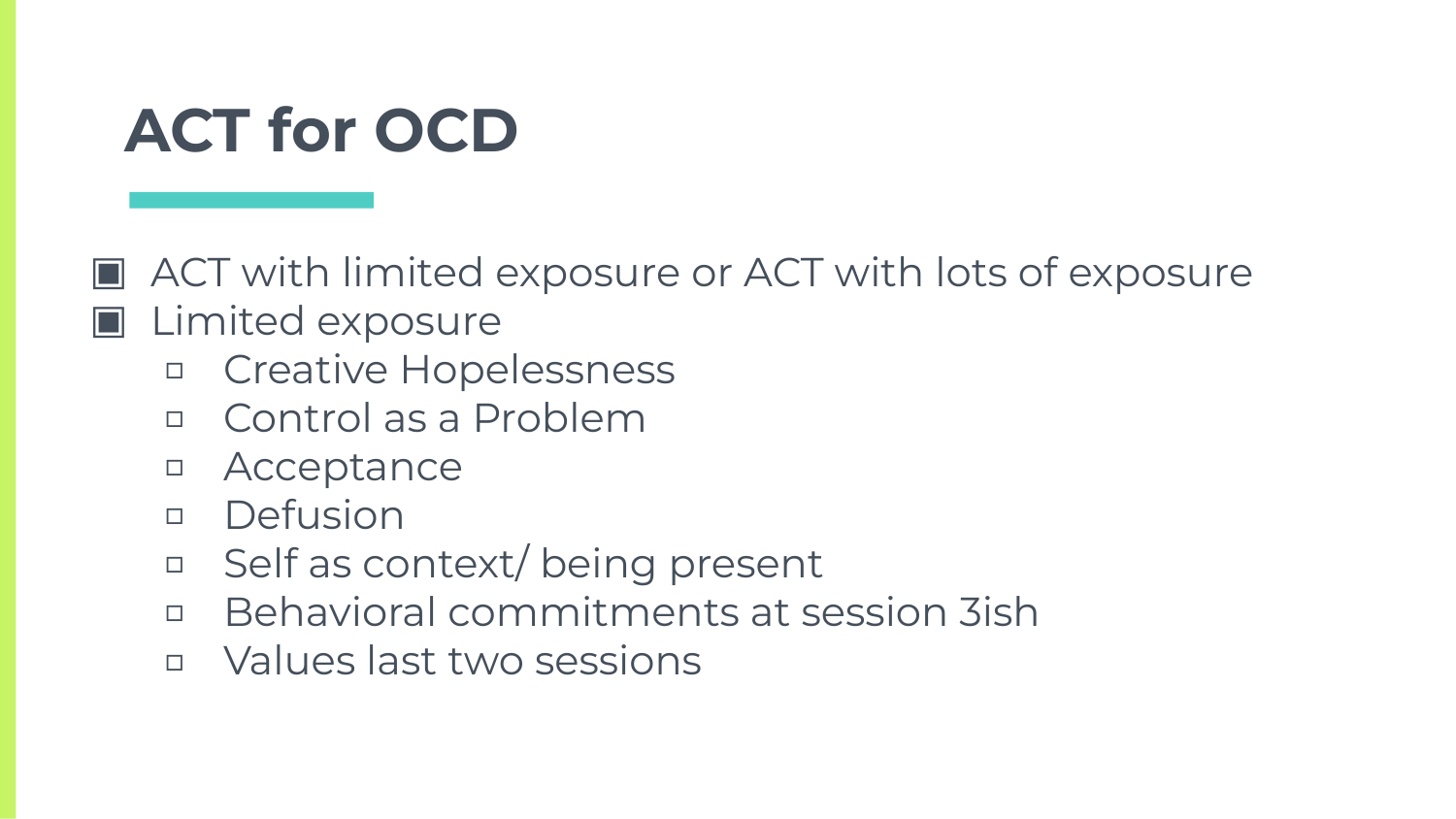

# ACT for OCD
ACT with limited exposure or ACT with lots of exposure
Limited exposure
Creative Hopelessness
Control as a Problem
Acceptance
Defusion
Self as context/ being present
Behavioral commitments at session 3ish
Values last two sessions